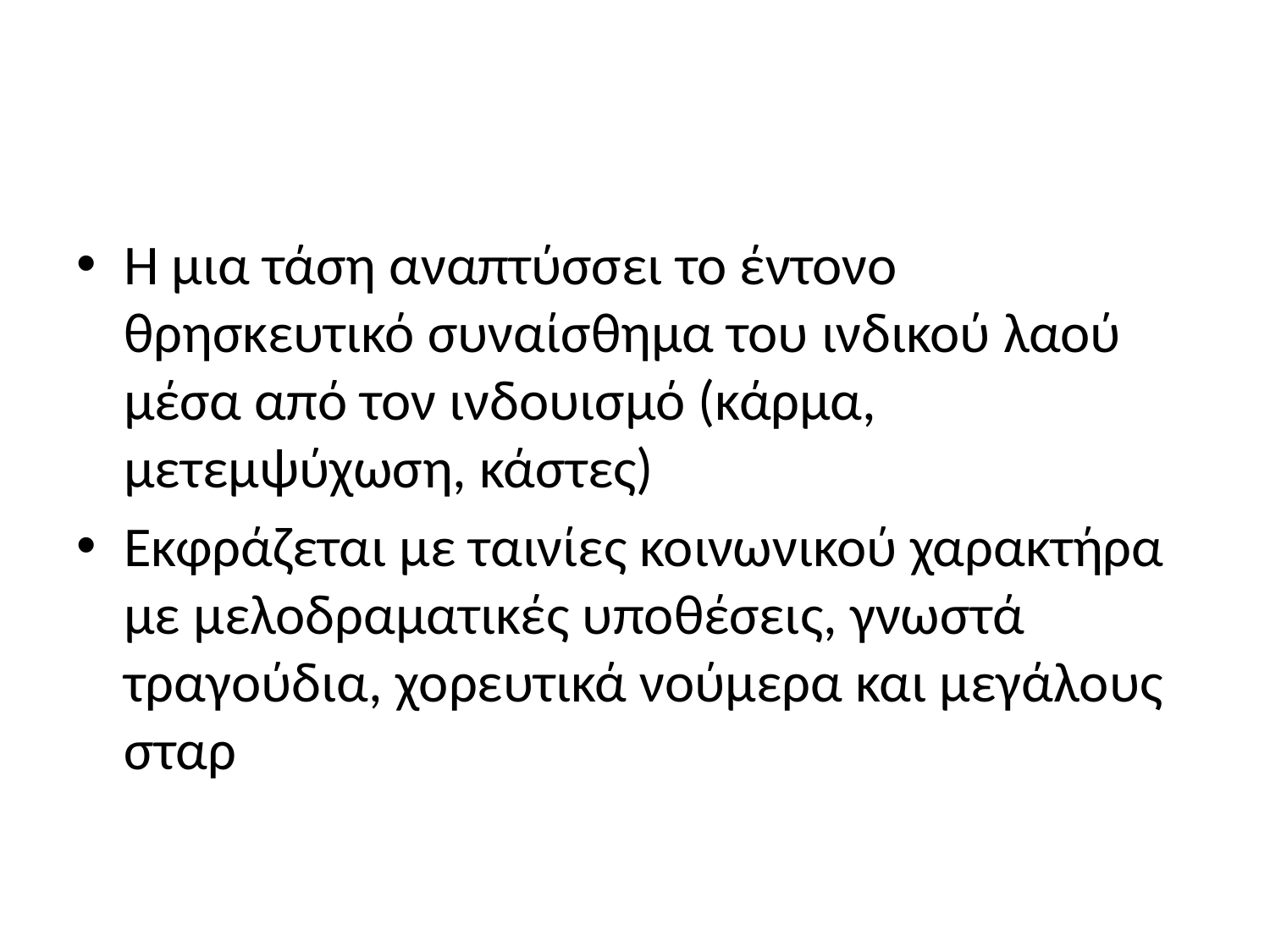

#
Η μια τάση αναπτύσσει το έντονο θρησκευτικό συναίσθημα του ινδικού λαού μέσα από τον ινδουισμό (κάρμα, μετεμψύχωση, κάστες)
Εκφράζεται με ταινίες κοινωνικού χαρακτήρα με μελοδραματικές υποθέσεις, γνωστά τραγούδια, χορευτικά νούμερα και μεγάλους σταρ